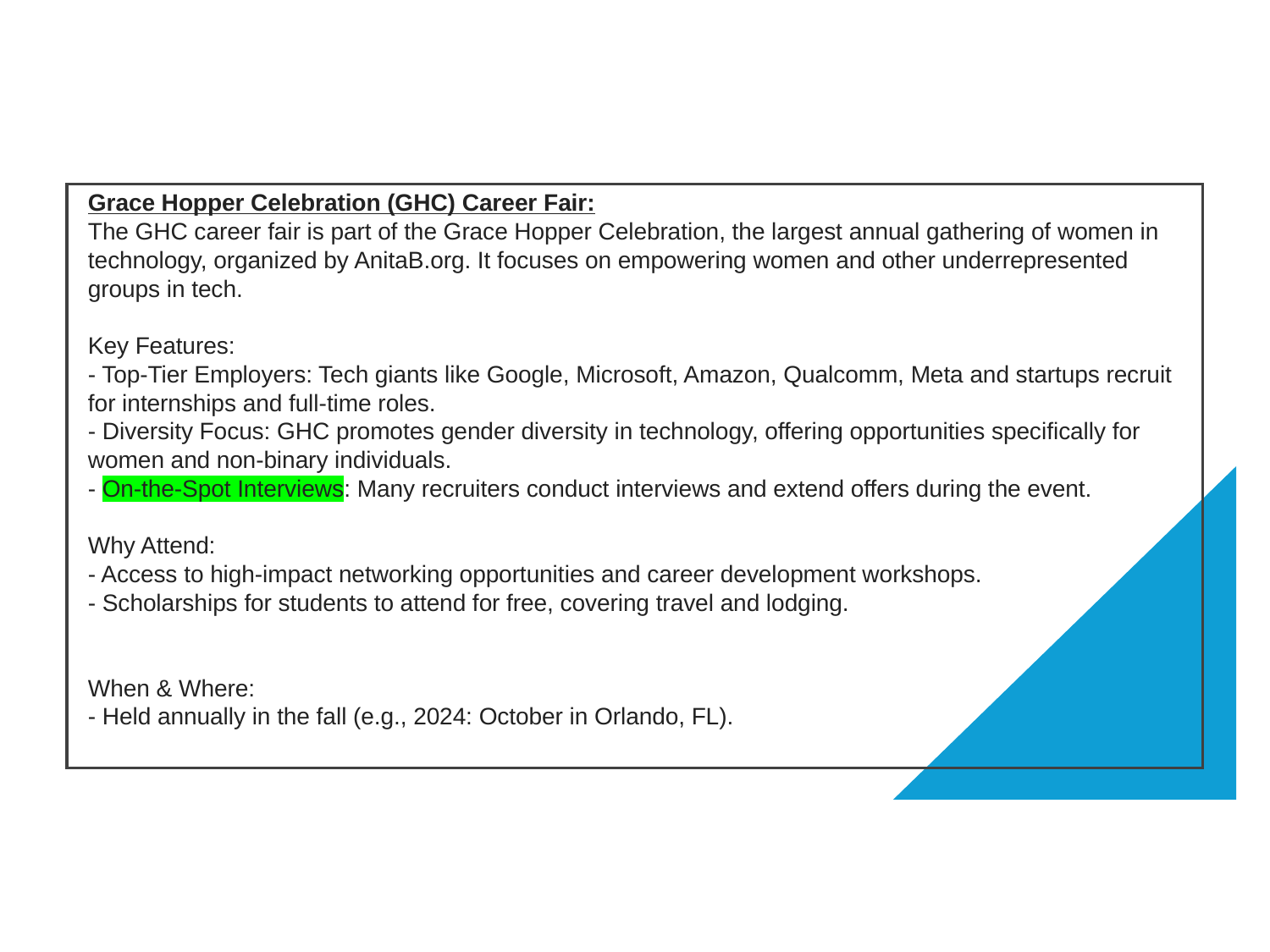

Grace Hopper Celebration (GHC) Career Fair:
The GHC career fair is part of the Grace Hopper Celebration, the largest annual gathering of women in technology, organized by AnitaB.org. It focuses on empowering women and other underrepresented groups in tech.
Key Features:
- Top-Tier Employers: Tech giants like Google, Microsoft, Amazon, Qualcomm, Meta and startups recruit for internships and full-time roles.
- Diversity Focus: GHC promotes gender diversity in technology, offering opportunities specifically for women and non-binary individuals.
- On-the-Spot Interviews: Many recruiters conduct interviews and extend offers during the event.
Why Attend:
- Access to high-impact networking opportunities and career development workshops.
- Scholarships for students to attend for free, covering travel and lodging.

When & Where:
- Held annually in the fall (e.g., 2024: October in Orlando, FL).